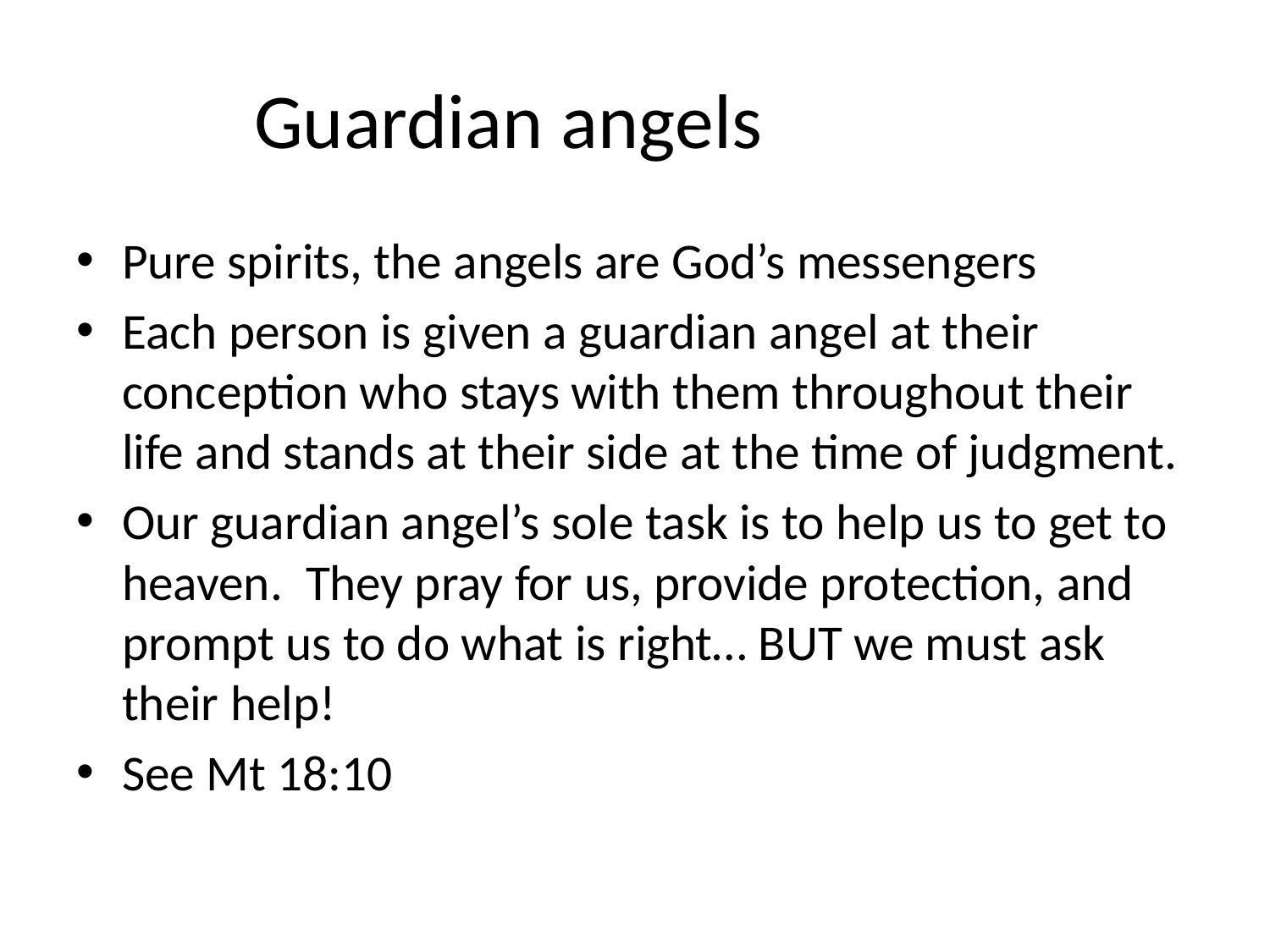

# Guardian angels
Pure spirits, the angels are God’s messengers
Each person is given a guardian angel at their conception who stays with them throughout their life and stands at their side at the time of judgment.
Our guardian angel’s sole task is to help us to get to heaven.  They pray for us, provide protection, and prompt us to do what is right… BUT we must ask their help!
See Mt 18:10